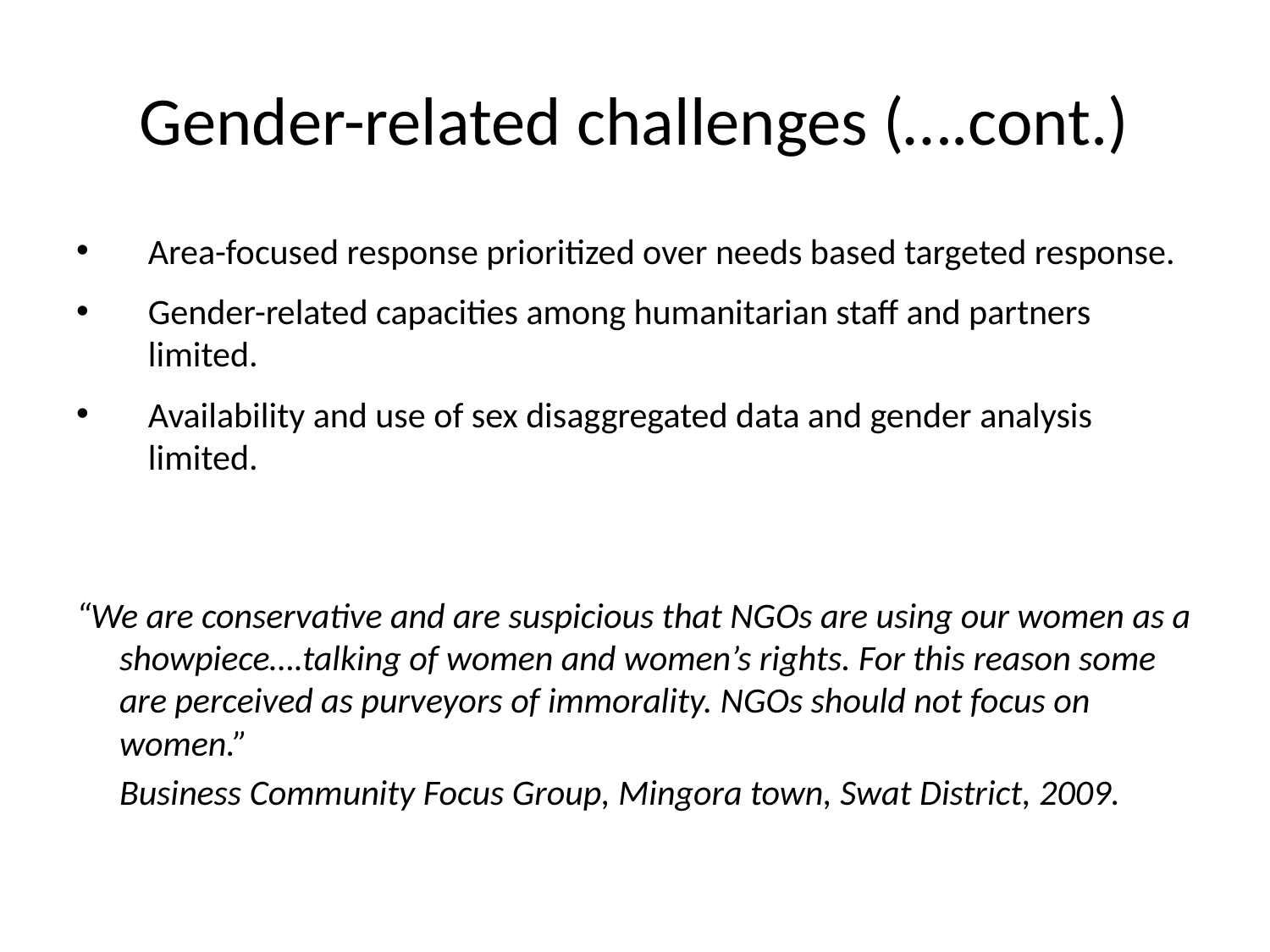

# Gender-related challenges (….cont.)
Area-focused response prioritized over needs based targeted response.
Gender-related capacities among humanitarian staff and partners limited.
Availability and use of sex disaggregated data and gender analysis limited.

“We are conservative and are suspicious that NGOs are using our women as a showpiece….talking of women and women’s rights. For this reason some are perceived as purveyors of immorality. NGOs should not focus on women.”
	Business Community Focus Group, Mingora town, Swat District, 2009.